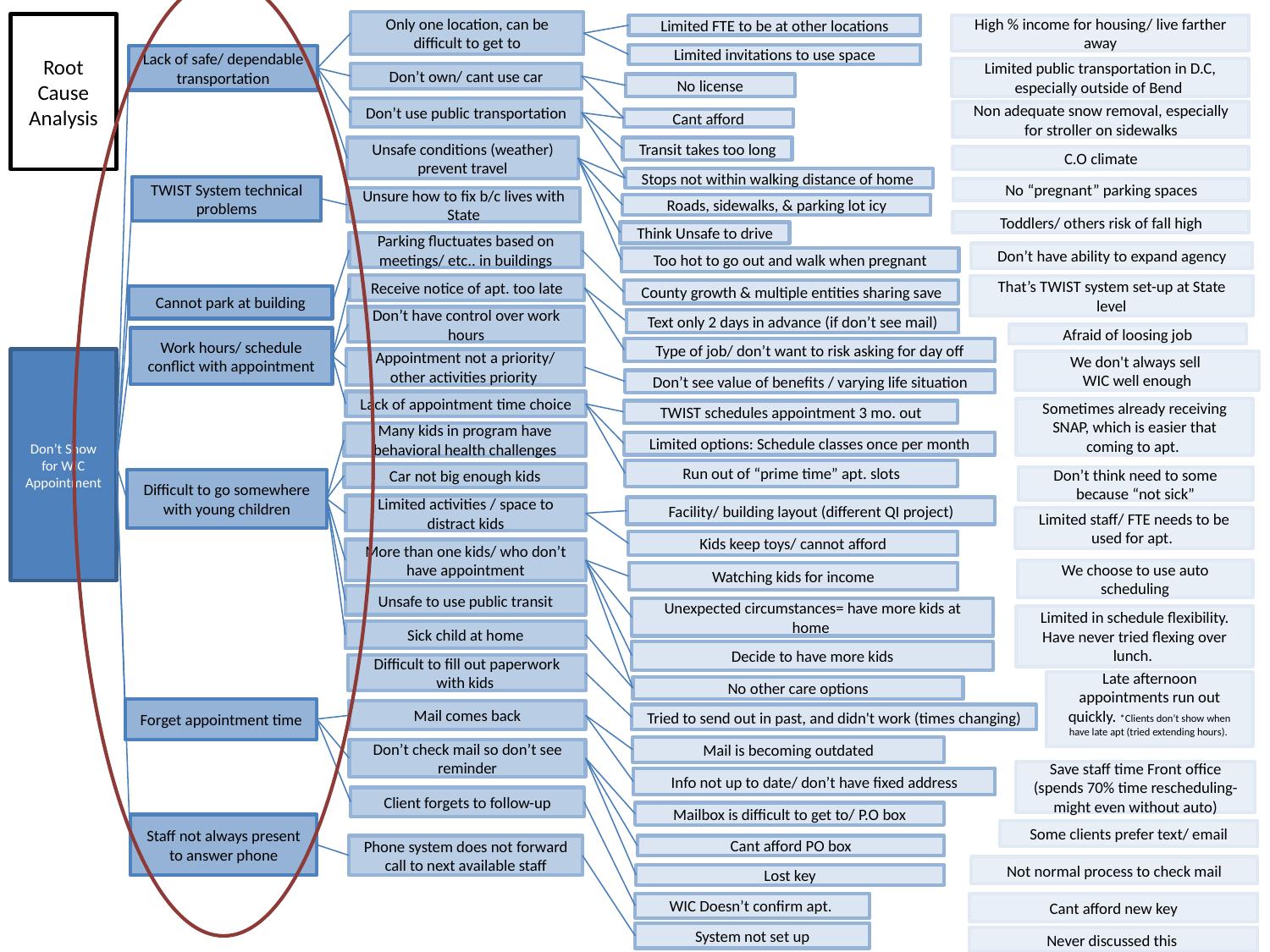

Only one location, can be difficult to get to
Root Cause Analysis
Limited FTE to be at other locations
High % income for housing/ live farther away
Limited invitations to use space
Lack of safe/ dependable transportation
Limited public transportation in D.C, especially outside of Bend
Don’t own/ cant use car
No license
Don’t use public transportation
Non adequate snow removal, especially for stroller on sidewalks
Cant afford
Unsafe conditions (weather) prevent travel
Transit takes too long
C.O climate
Stops not within walking distance of home
TWIST System technical problems
No “pregnant” parking spaces
Unsure how to fix b/c lives with State
Roads, sidewalks, & parking lot icy
Toddlers/ others risk of fall high
Think Unsafe to drive
Parking fluctuates based on meetings/ etc.. in buildings
Don’t have ability to expand agency
Too hot to go out and walk when pregnant
Receive notice of apt. too late
That’s TWIST system set-up at State level
County growth & multiple entities sharing save
Cannot park at building
Don’t have control over work hours
Text only 2 days in advance (if don’t see mail)
Afraid of loosing job
Work hours/ schedule conflict with appointment
Type of job/ don’t want to risk asking for day off
Appointment not a priority/ other activities priority
Don’t Show for WIC Appointment
We don't always sell
WIC well enough
Don’t see value of benefits / varying life situation
Lack of appointment time choice
Sometimes already receiving SNAP, which is easier that coming to apt.
TWIST schedules appointment 3 mo. out
Many kids in program have behavioral health challenges
Limited options: Schedule classes once per month
Run out of “prime time” apt. slots
Car not big enough kids
Don’t think need to some because “not sick”
Difficult to go somewhere with young children
Limited activities / space to distract kids
Facility/ building layout (different QI project)
Limited staff/ FTE needs to be used for apt.
Kids keep toys/ cannot afford
More than one kids/ who don’t have appointment
We choose to use auto scheduling
Watching kids for income
Unsafe to use public transit
Unexpected circumstances= have more kids at home
Limited in schedule flexibility. Have never tried flexing over lunch.
Sick child at home
Decide to have more kids
Difficult to fill out paperwork with kids
Late afternoon appointments run out quickly. *Clients don’t show when have late apt (tried extending hours).

No other care options
Forget appointment time
Mail comes back
Tried to send out in past, and didn't work (times changing)
Mail is becoming outdated
Don’t check mail so don’t see reminder
Save staff time Front office (spends 70% time rescheduling- might even without auto)
Info not up to date/ don’t have fixed address
Client forgets to follow-up
Mailbox is difficult to get to/ P.O box
Staff not always present to answer phone
Some clients prefer text/ email
Phone system does not forward call to next available staff
Cant afford PO box
Not normal process to check mail
Lost key
Cant afford new key
WIC Doesn’t confirm apt.
System not set up
Never discussed this